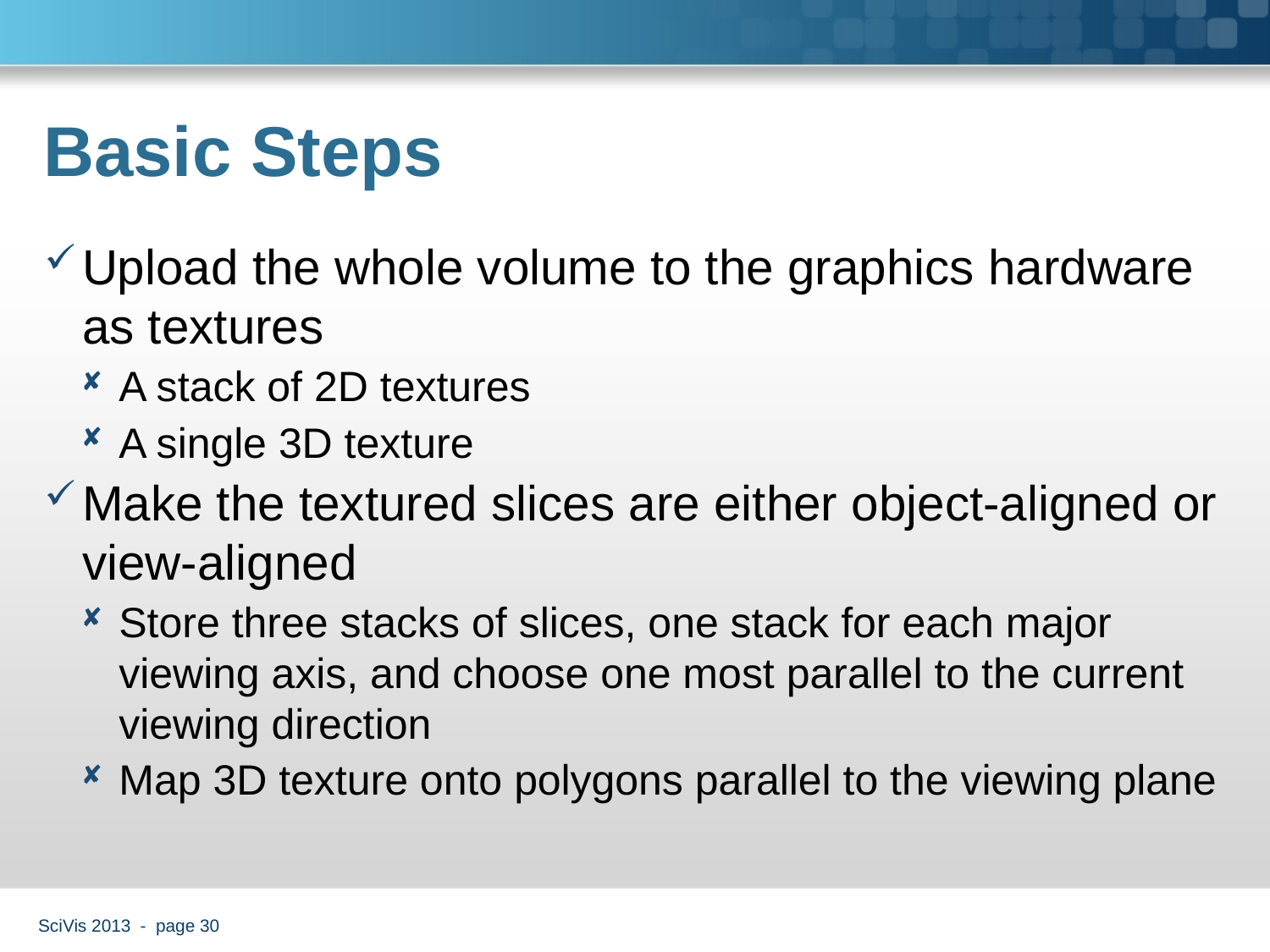

# Basic Steps
Upload the whole volume to the graphics hardware as textures
A stack of 2D textures
A single 3D texture
Make the textured slices are either object-aligned or view-aligned
Store three stacks of slices, one stack for each major viewing axis, and choose one most parallel to the current viewing direction
Map 3D texture onto polygons parallel to the viewing plane
SciVis 2013  -  page 30